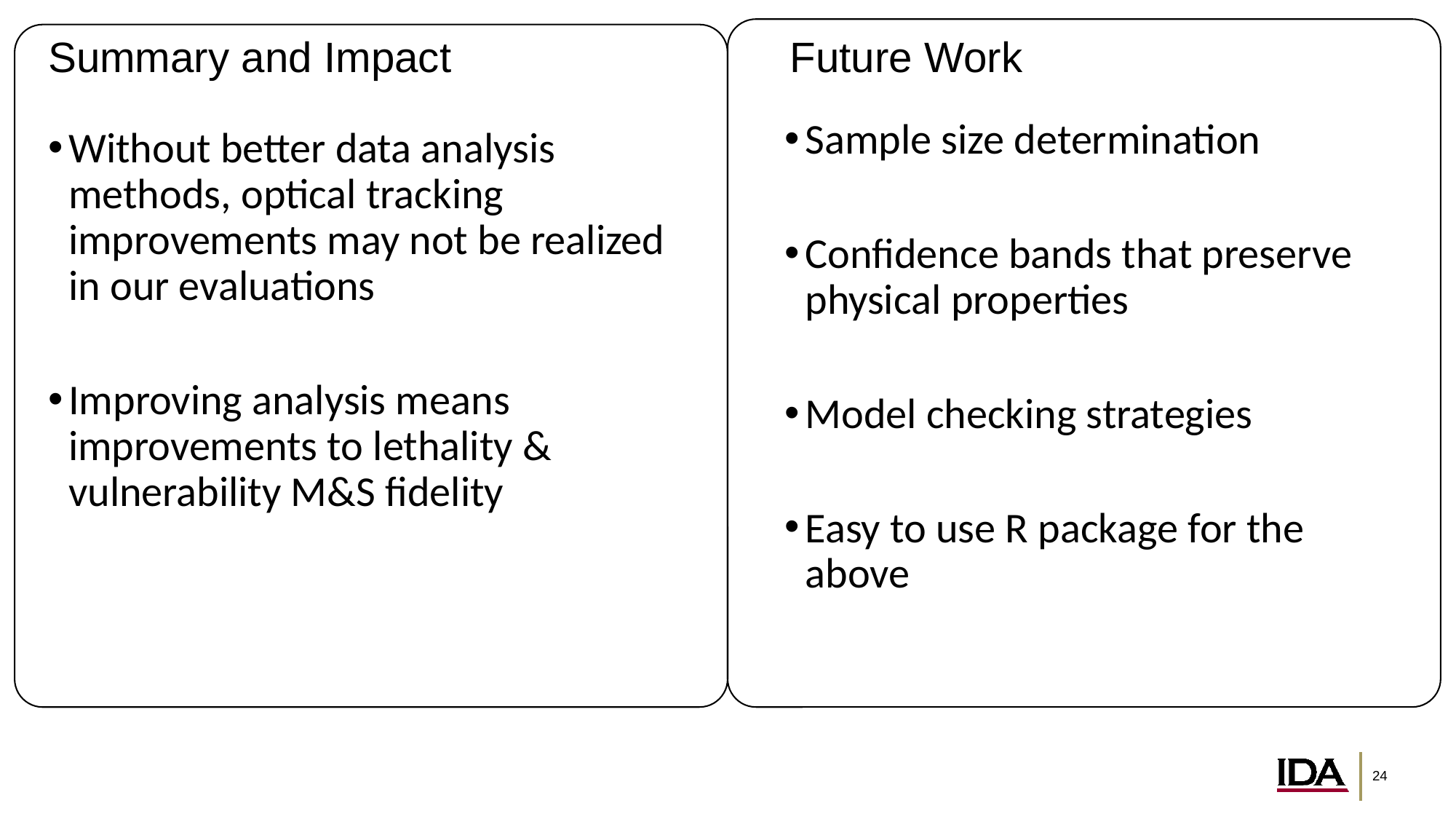

# Summary and Impact
Future Work
Sample size determination

Confidence bands that preserve physical properties

Model checking strategies

Easy to use R package for the above
Without better data analysis methods, optical tracking improvements may not be realized in our evaluations

Improving analysis means improvements to lethality & vulnerability M&S fidelity